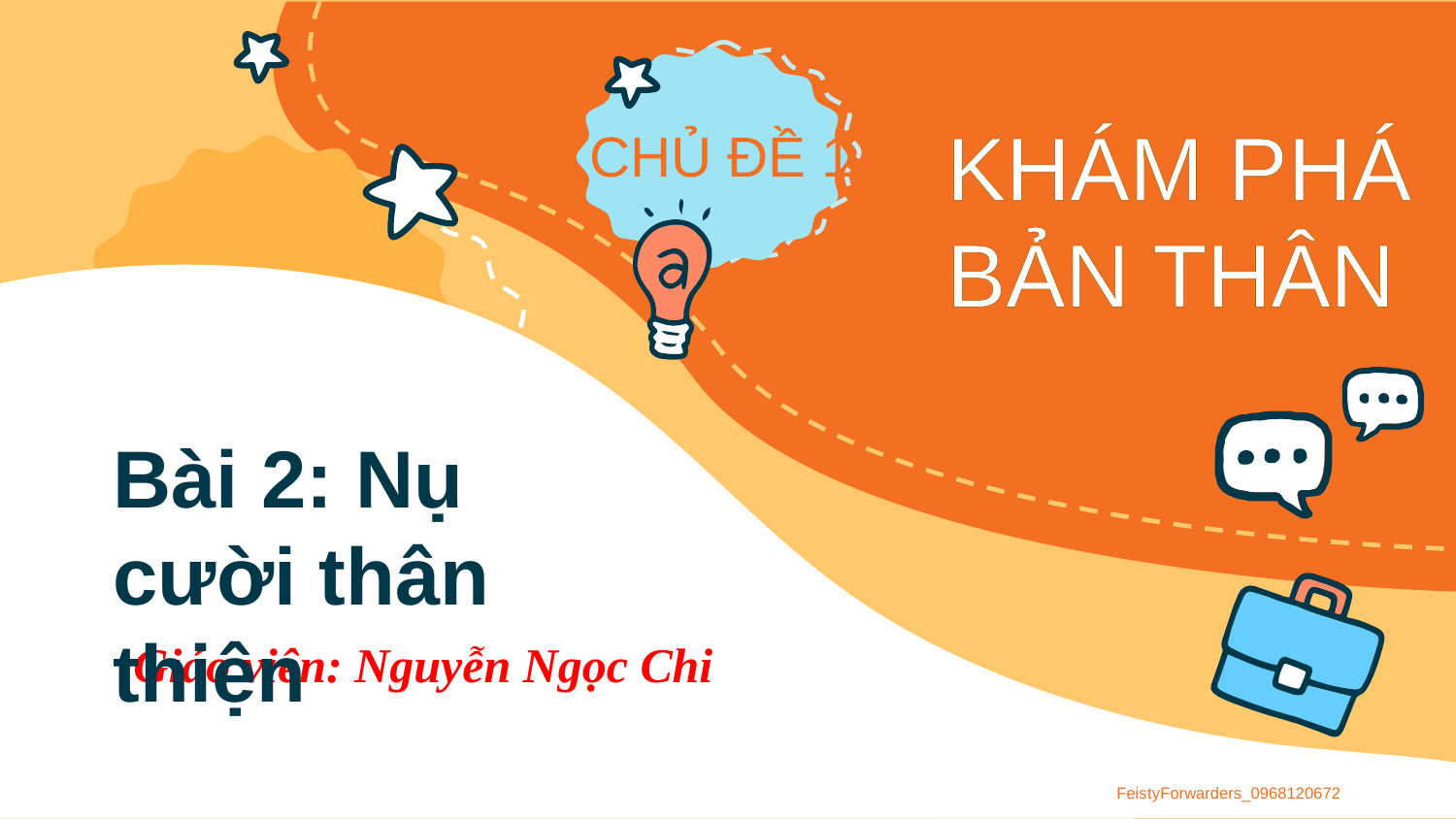

# Bài 2: Nụ cười thân thiện
Giáo viên: Nguyễn Ngọc Chi